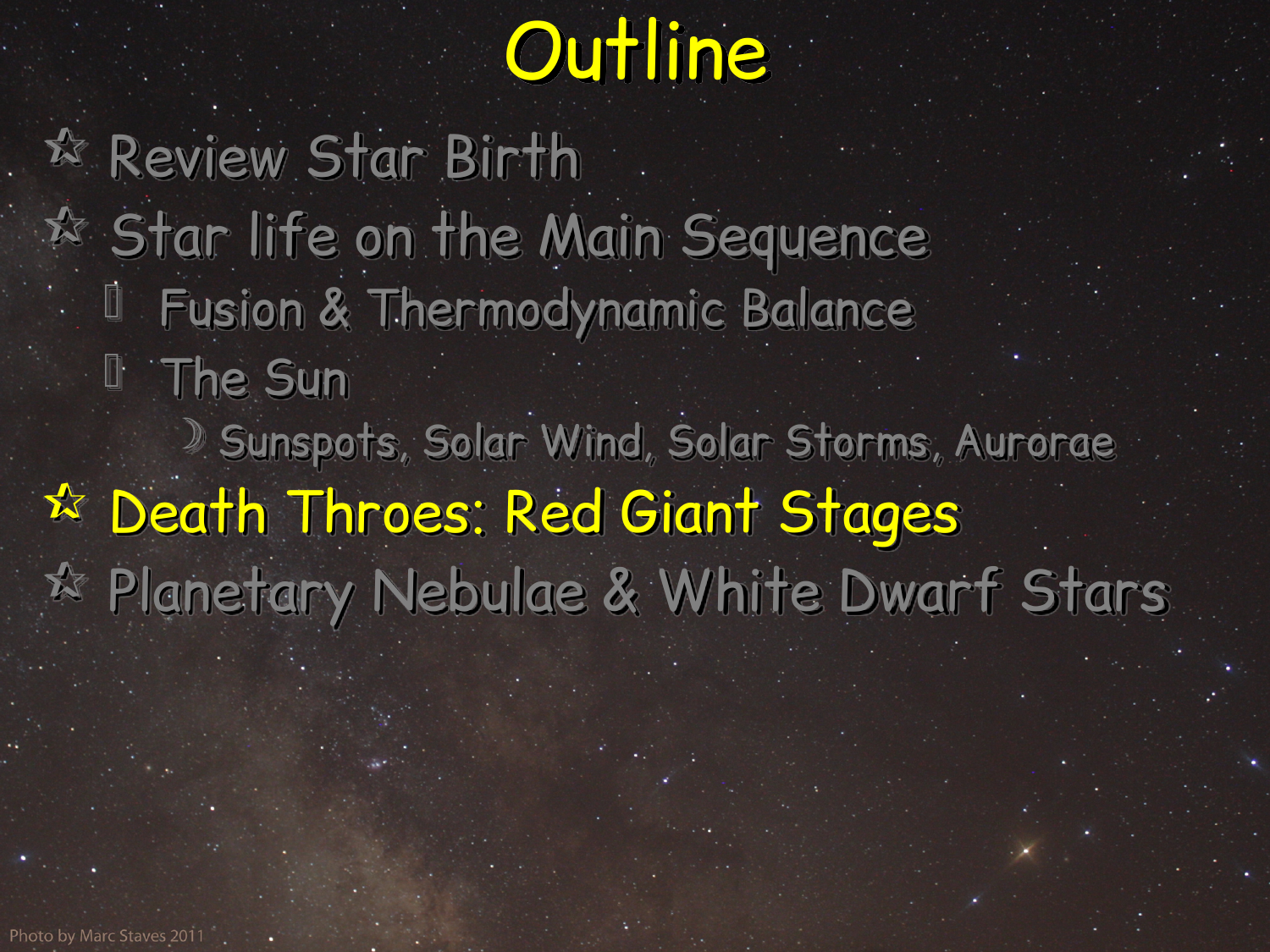

# Outline
 Review Star Birth
 Star life on the Main Sequence
 Fusion & Thermodynamic Balance
 The Sun
 Sunspots, Solar Wind, Solar Storms, Aurorae
 Death Throes: Red Giant Stages
 Planetary Nebulae & White Dwarf Stars